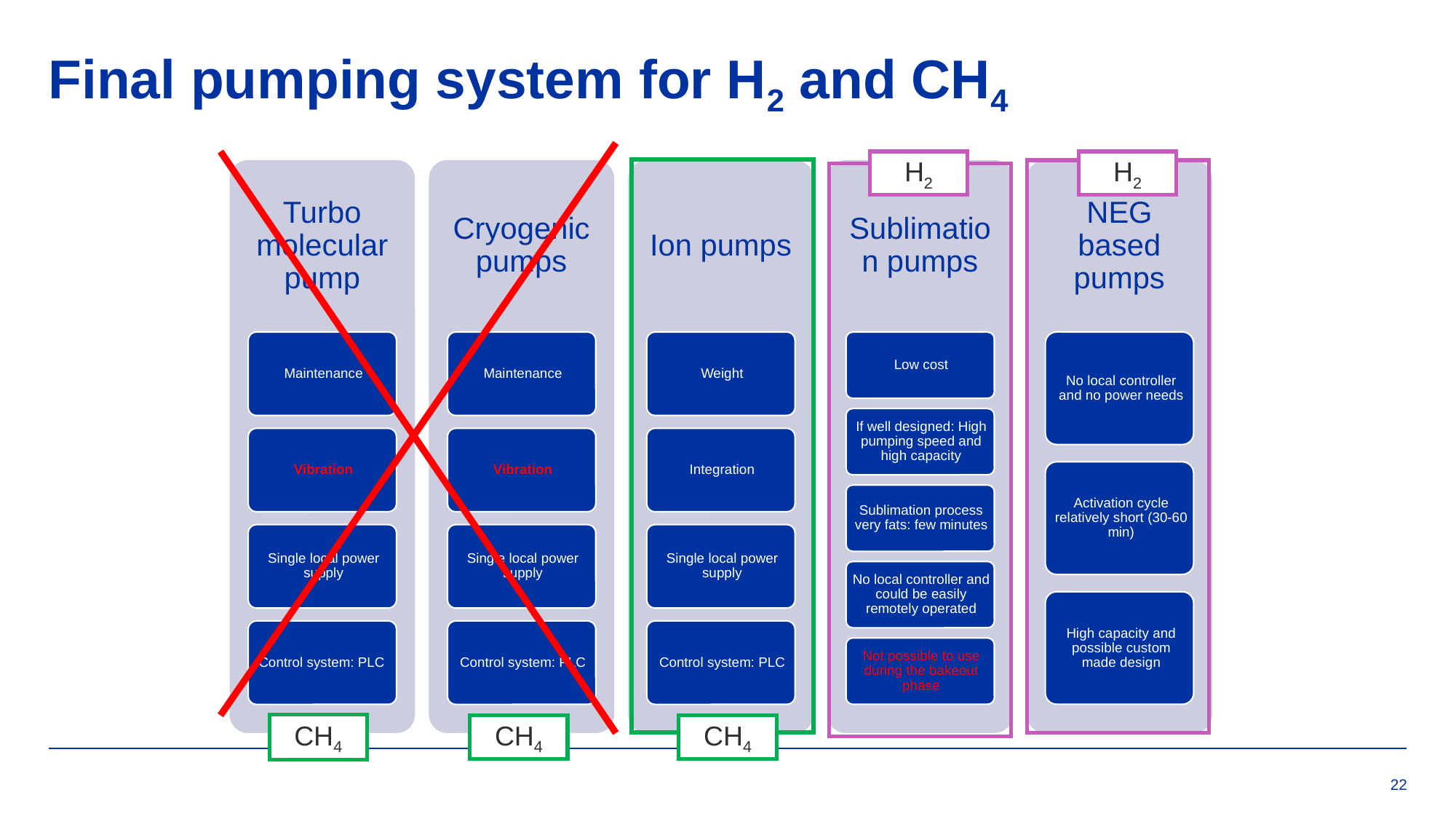

# Final pumping system for H2 and CH4
H2
H2

Turbo molecular pump
Maintenance
Vibration
Single local power supply
Control system: PLC
Cryogenic pumps
Maintenance
Vibration
Single local power supply
Control system: PLC
Ion pumps
Weight
Integration
Single local power supply
Control system: PLC
Sublimation pumps
Low cost
If well designed: High pumping speed and high capacity
Sublimation process very fats: few minutes
No local controller and could be easily remotely operated
Not possible to use during the bakeout phase
NEG based pumps
No local controller and no power needs
Activation cycle relatively short (30-60 min)
High capacity and possible custom made design

CH4
CH4
CH4
22